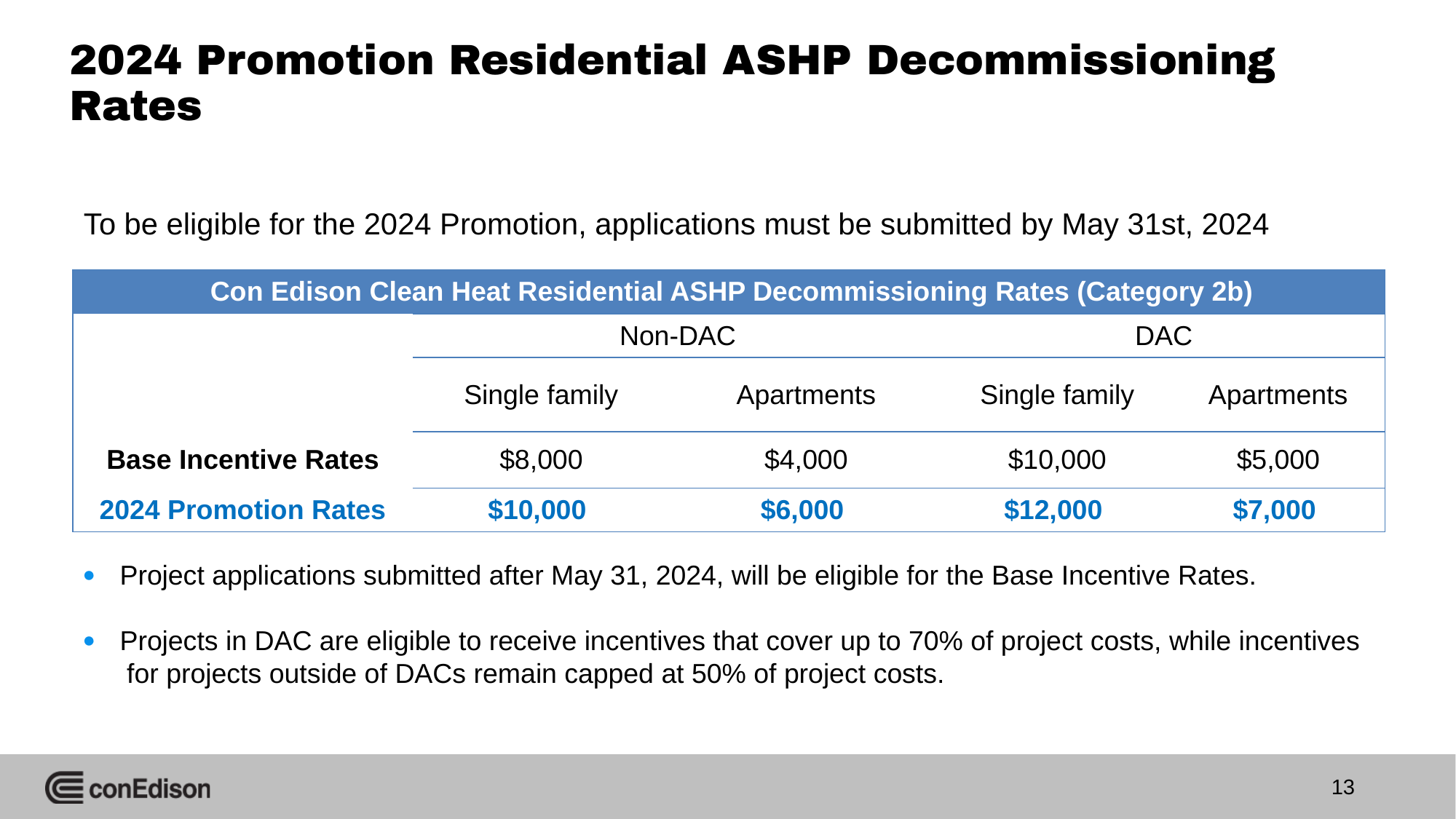

# 2024 Promotion Residential ASHP Decommissioning Rates
To be eligible for the 2024 Promotion, applications must be submitted by May 31st, 2024

| Con Edison Clean Heat Residential ASHP Decommissioning Rates (Category 2b) |  |  |  |  |
| --- | --- | --- | --- | --- |
|  | Non-DAC |  | DAC |  |
|  | Single family | Apartments | Single family | Apartments |
| Base Incentive Rates | $8,000 | $4,000 | $10,000 | $5,000 |
| 2024 Promotion Rates | $10,000 | $6,000 | $12,000 | $7,000 |

Project applications submitted after May 31, 2024, will be eligible for the Base Incentive Rates.

Projects in DAC are eligible to receive incentives that cover up to 70% of project costs, while incentives
      for projects outside of DACs remain capped at 50% of project costs.